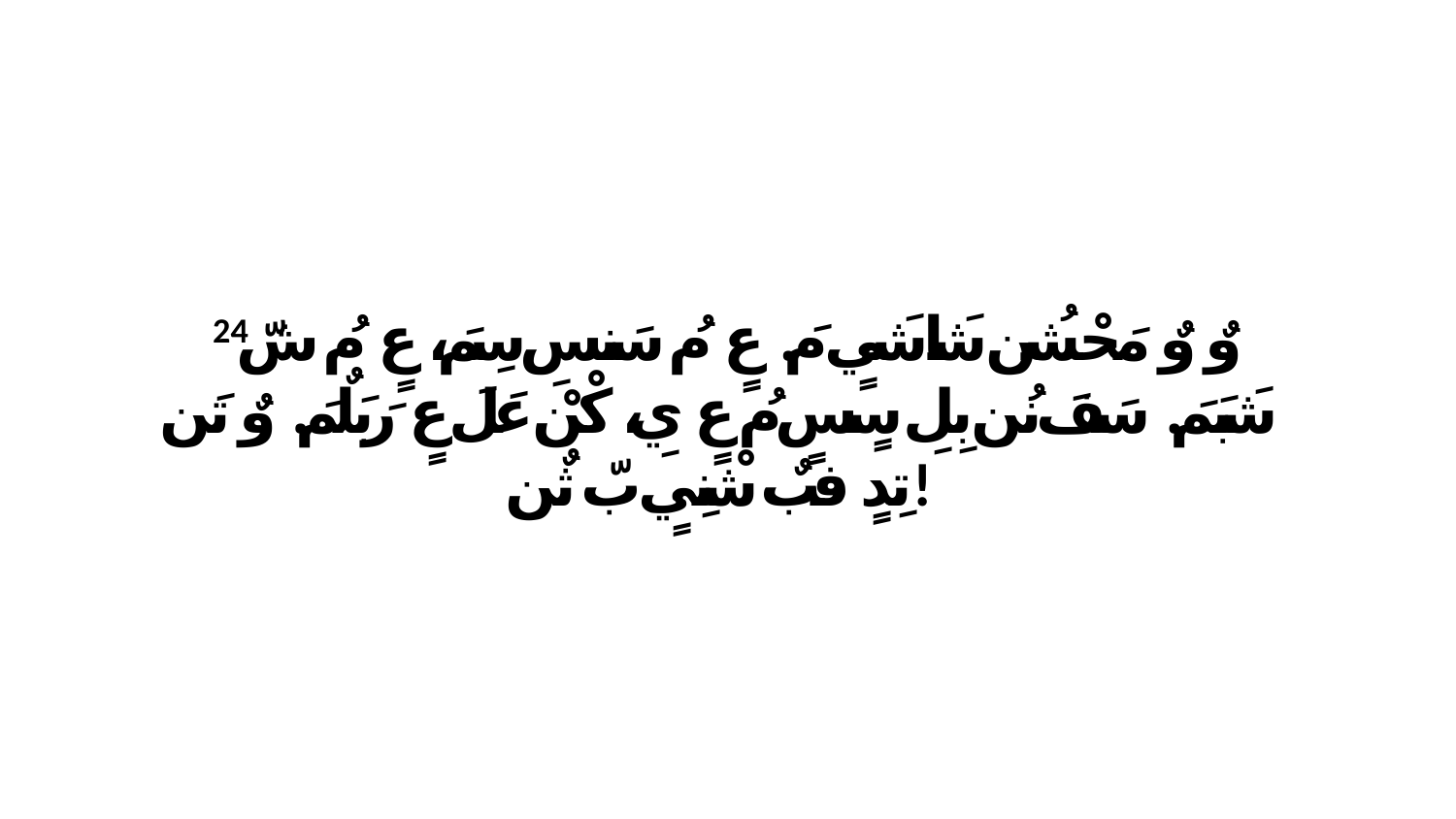

24 وٌ وٌ مَحْشُن شَاشَيٍ مَ. عٍ مُ سَنسِ سِمَ، عٍ مُ شّ شَبَمَ. سَفَ نُن بِلِ سٍسٍ مُ عٍ يِ، كْنْ عَلَ عٍ رَبَلٌمَ. وٌ تَن تِدٍ فبٌ شْنِيٍ بّ ثٌن!